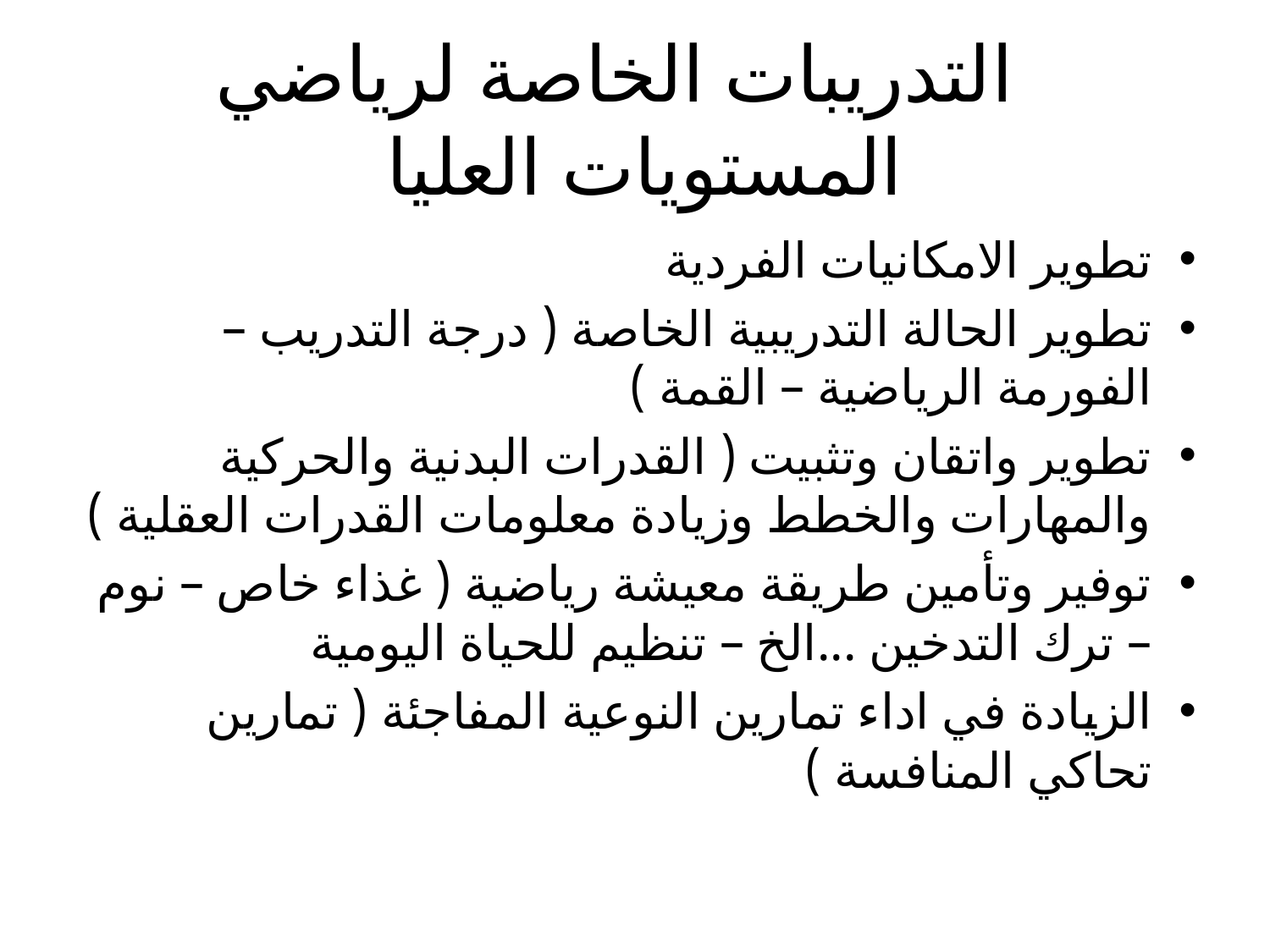

# التدريبات الخاصة لرياضي المستويات العليا
تطوير الامكانيات الفردية
تطوير الحالة التدريبية الخاصة ( درجة التدريب – الفورمة الرياضية – القمة )
تطوير واتقان وتثبيت ( القدرات البدنية والحركية والمهارات والخطط وزيادة معلومات القدرات العقلية )
توفير وتأمين طريقة معيشة رياضية ( غذاء خاص – نوم – ترك التدخين ...الخ – تنظيم للحياة اليومية
الزيادة في اداء تمارين النوعية المفاجئة ( تمارين تحاكي المنافسة )